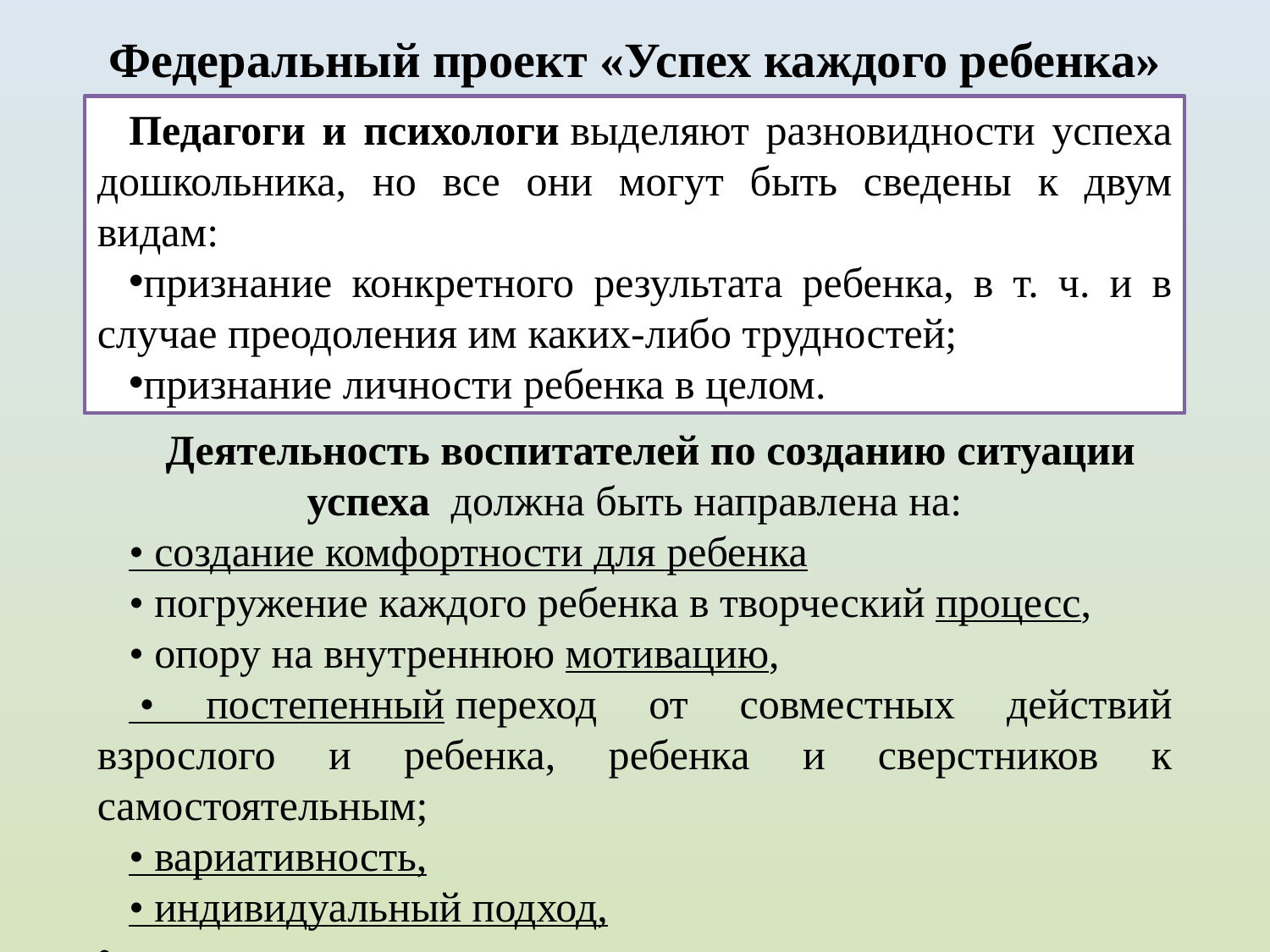

# Федеральный проект «Успех каждого ребенка»
Педагоги и психологи выделяют разновидности успеха дошкольника, но все они могут быть сведены к двум видам:
признание конкретного результата ребенка, в т. ч. и в случае преодоления им каких-либо трудностей;
признание личности ребенка в целом.
Деятельность воспитателей по созданию ситуации успеха  должна быть направлена на:
• создание комфортности для ребенка
• погружение каждого ребенка в творческий процесс,
• опору на внутреннюю мотивацию,
 • постепенный переход от совместных действий взрослого и ребенка, ребенка и сверстников к самостоятельным;
• вариативность,
• индивидуальный подход,
комплексное развитие всех психических процессов